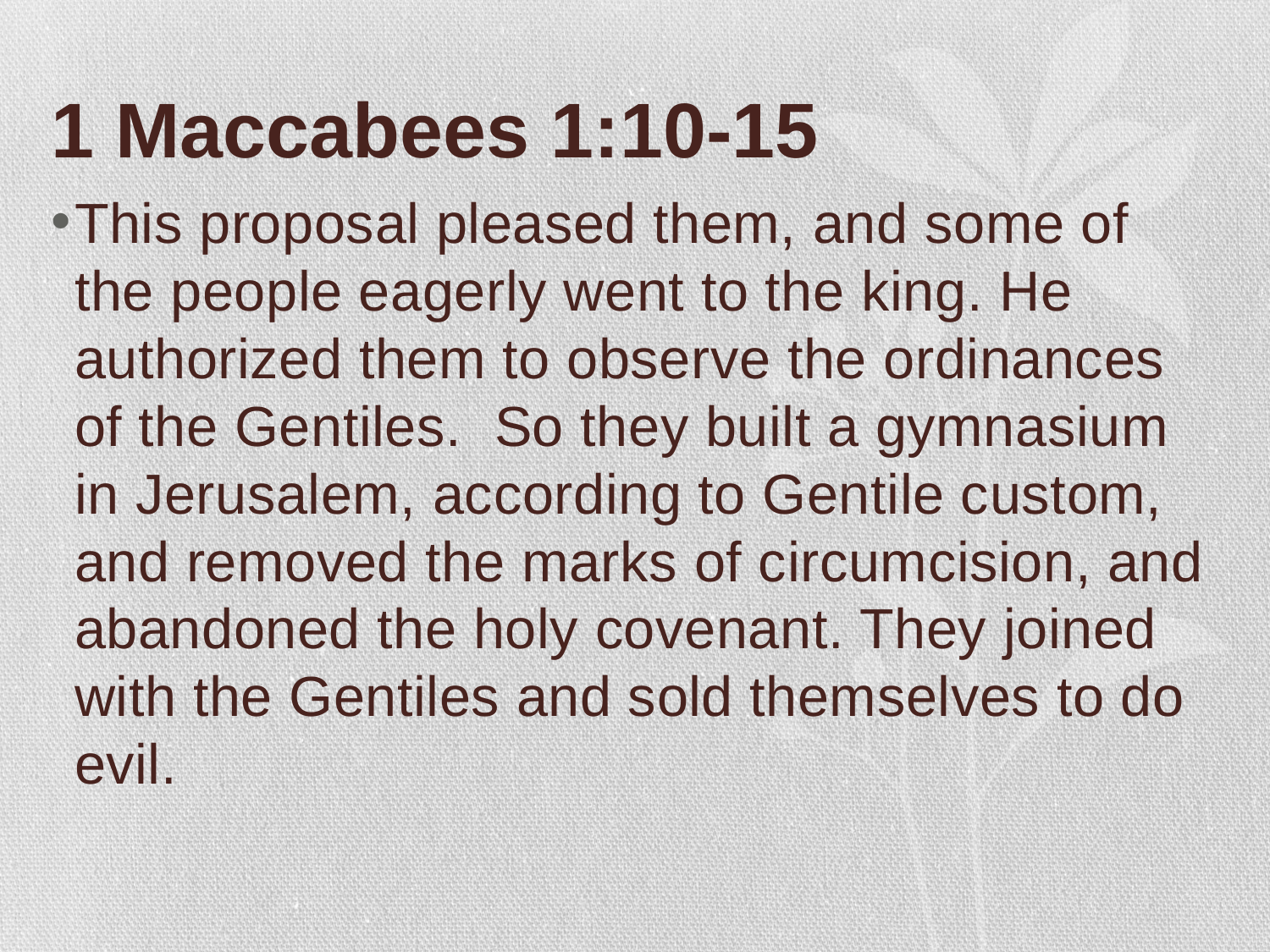

# 1 Maccabees 1:10-15
This proposal pleased them, and some of the people eagerly went to the king. He authorized them to observe the ordinances of the Gentiles.  So they built a gymnasium in Jerusalem, according to Gentile custom, and removed the marks of circumcision, and abandoned the holy covenant. They joined with the Gentiles and sold themselves to do evil.